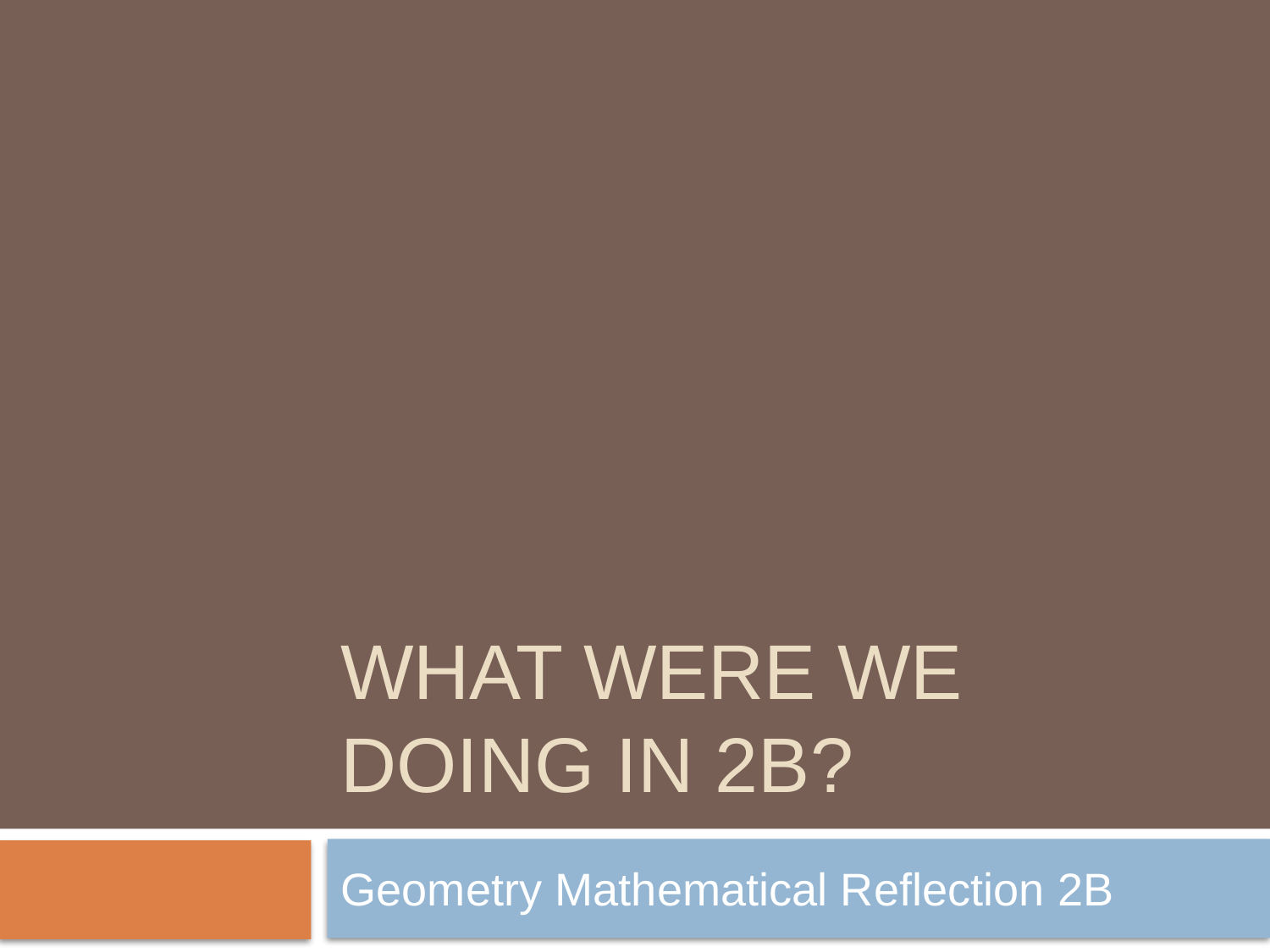

# What were we doing in 2B?
Geometry Mathematical Reflection 2B